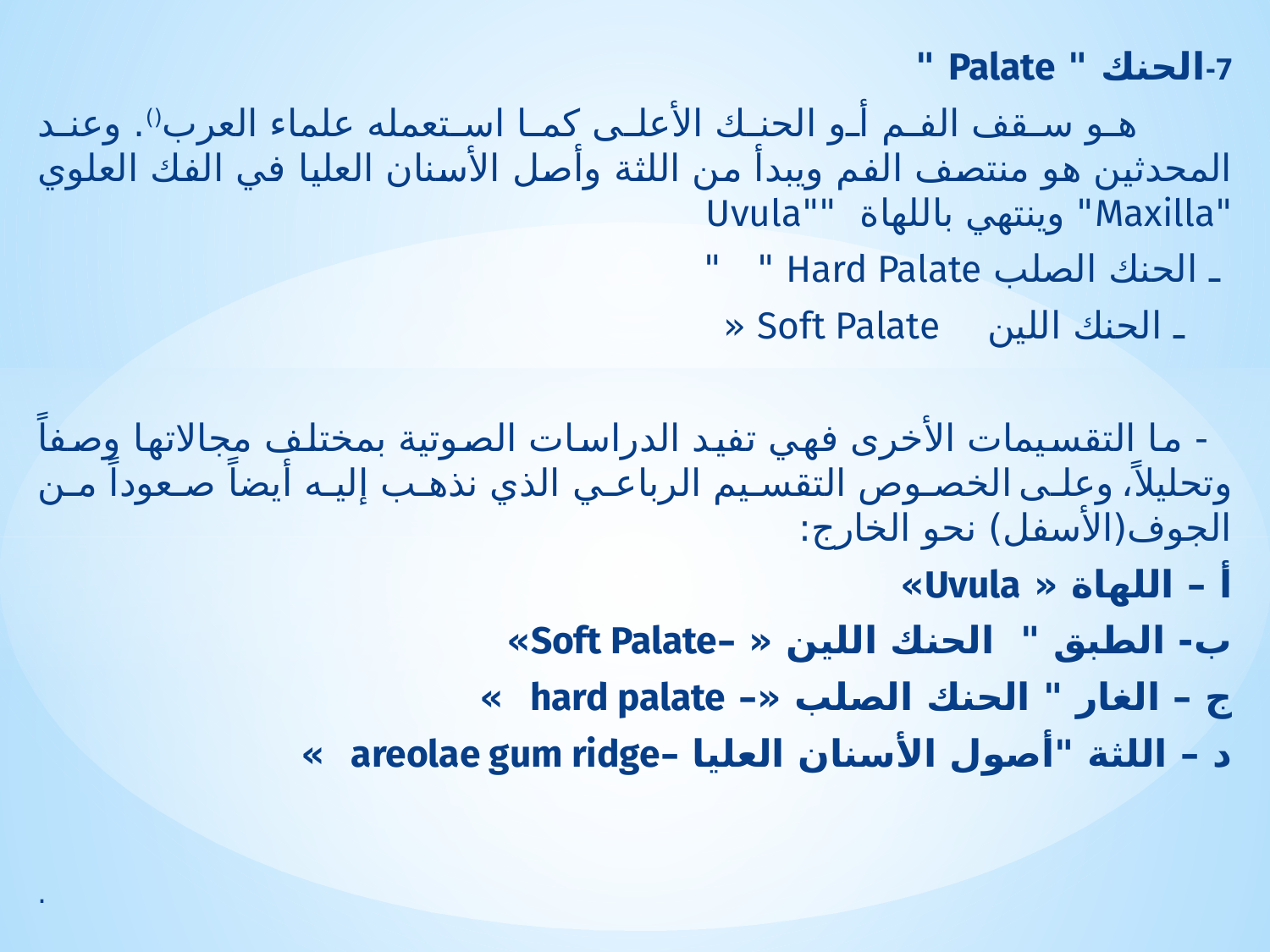

7-الحنك " Palate "
        هو سقف الفم أو الحنك الأعلى كما استعمله علماء العرب(). وعند المحدثين هو منتصف الفم ويبدأ من اللثة وأصل الأسنان العليا في الفك العلوي "Maxilla" وينتهي باللهاة  ""Uvula
 ـ الحنك الصلب Hard Palate "   "
    ـ الحنك اللين    Soft Palate «

  - ما التقسيمات الأخرى فهي تفيد الدراسات الصوتية بمختلف مجالاتها وصفاً وتحليلاً، وعلى الخصوص التقسيم الرباعي الذي نذهب إليه أيضاً صعوداً من الجوف(الأسفل) نحو الخارج:
أ – اللهاة « Uvula»
ب- الطبق "  الحنك اللين « –Soft Palate»
ج – الغار " الحنك الصلب «– hard palate  »
د – اللثة "أصول الأسنان العليا –areolae gum ridge  »

.